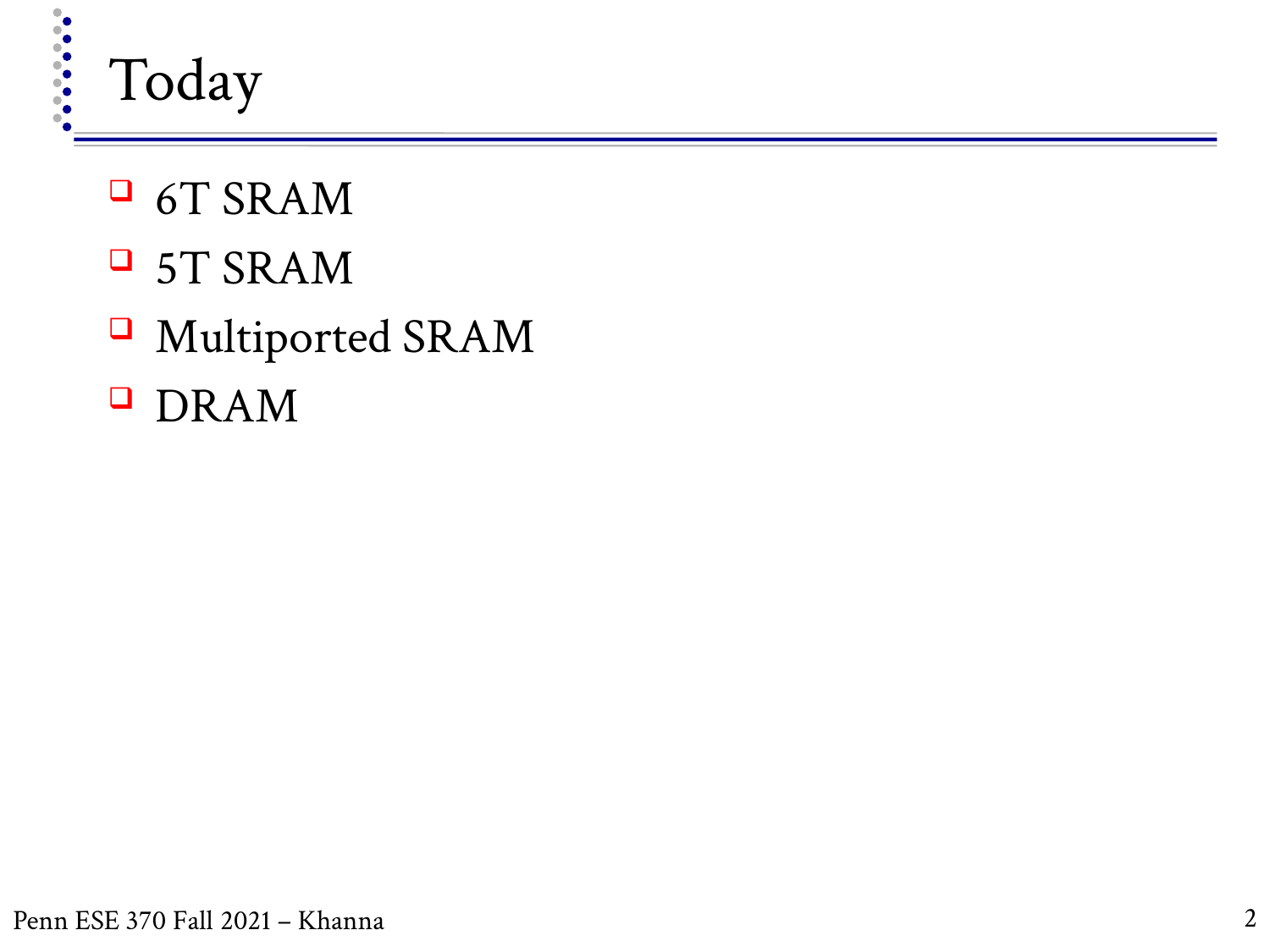

# Today
6T SRAM
5T SRAM
Multiported SRAM
DRAM
Penn ESE 370 Fall 2021 – Khanna
2